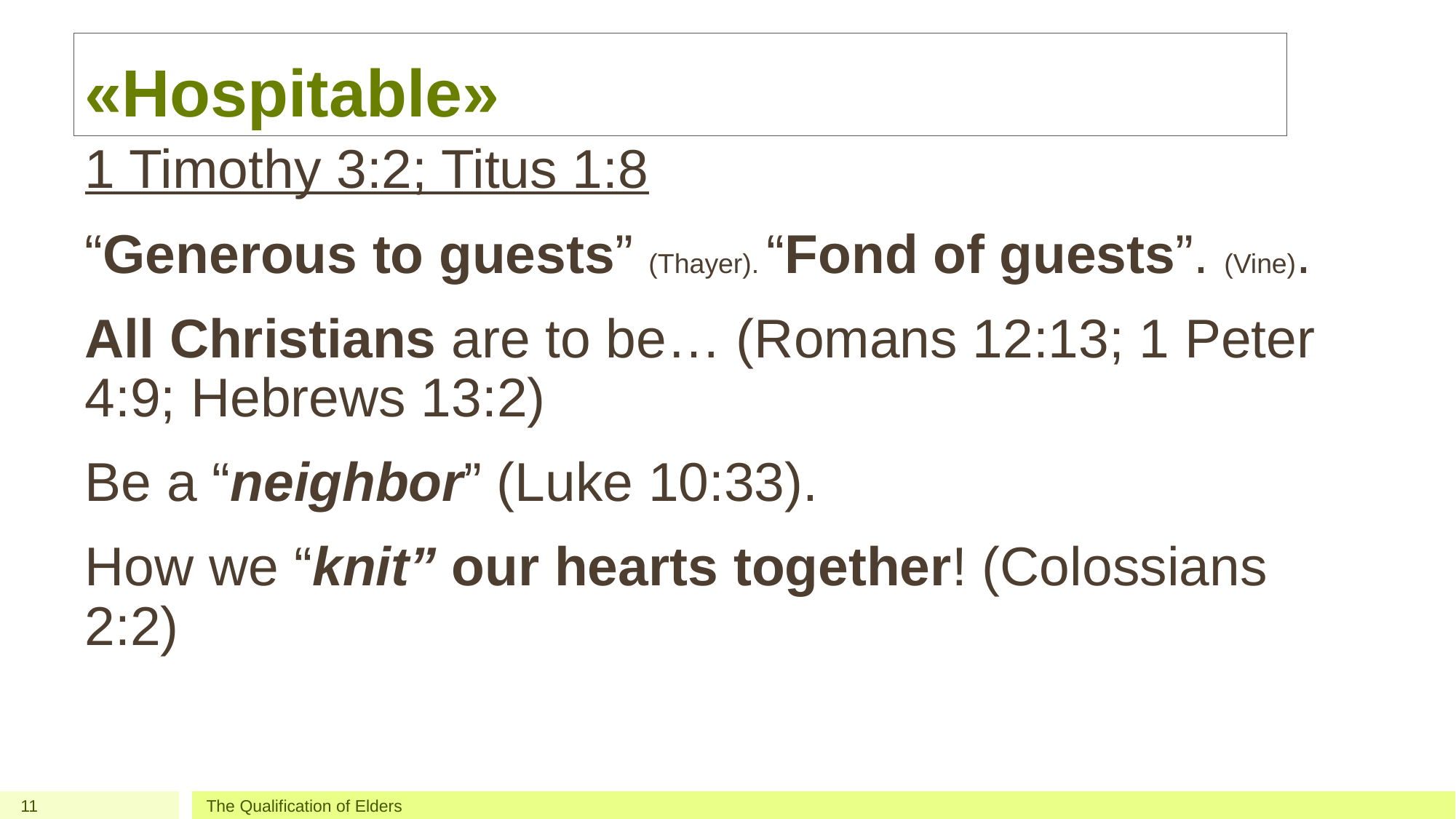

# «Hospitable»
1 Timothy 3:2; Titus 1:8
“Generous to guests” (Thayer). “Fond of guests”. (Vine).
All Christians are to be… (Romans 12:13; 1 Peter 4:9; Hebrews 13:2)
Be a “neighbor” (Luke 10:33).
How we “knit” our hearts together! (Colossians 2:2)
11
The Qualification of Elders